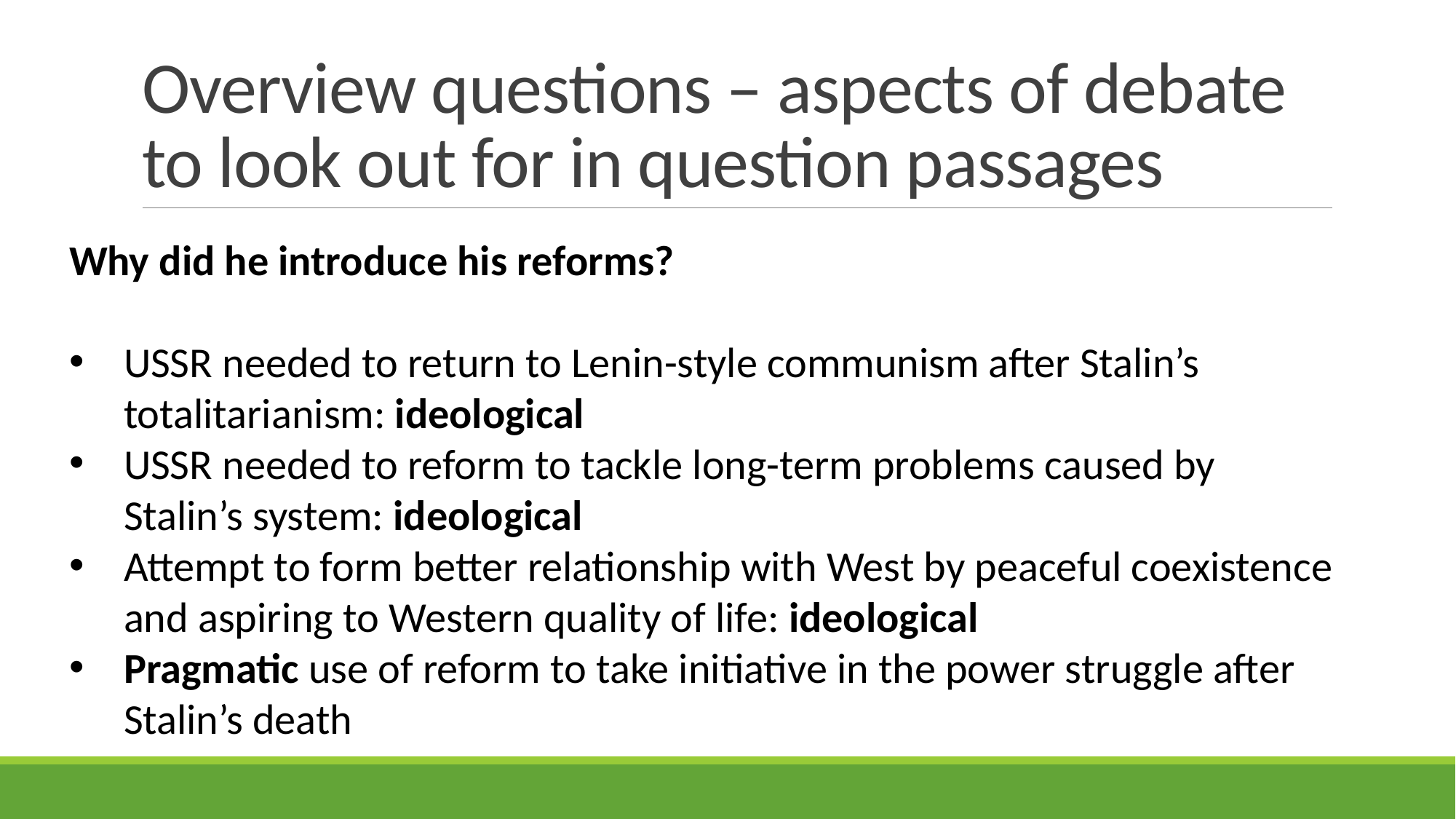

# Overview questions – aspects of debate to look out for in question passages
Why did he introduce his reforms?

USSR needed to return to Lenin-style communism after Stalin’s totalitarianism: ideological
USSR needed to reform to tackle long-term problems caused by Stalin’s system: ideological
Attempt to form better relationship with West by peaceful coexistence and aspiring to Western quality of life: ideological
Pragmatic use of reform to take initiative in the power struggle after Stalin’s death